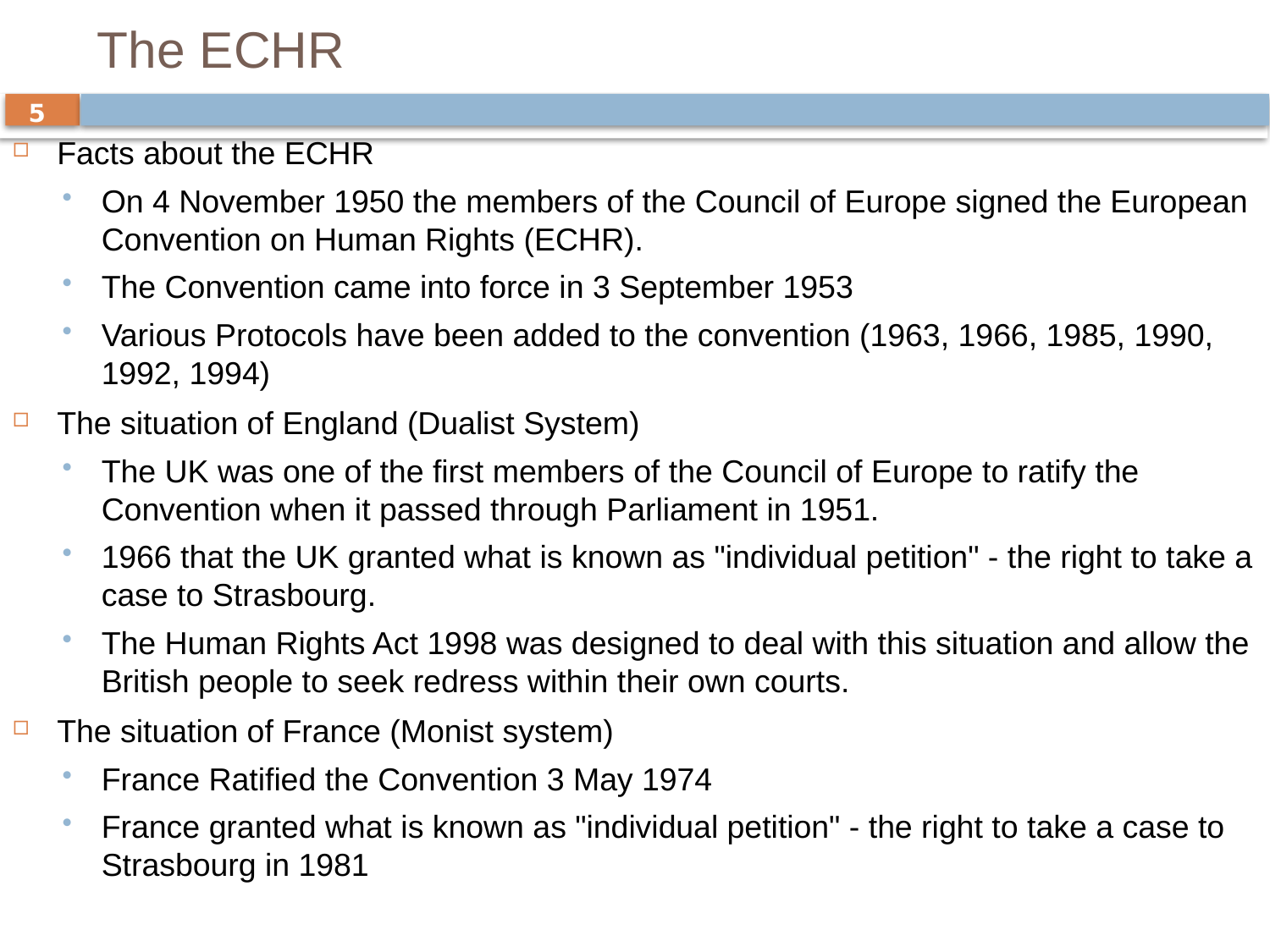

# The ECHR
5
Facts about the ECHR
On 4 November 1950 the members of the Council of Europe signed the European Convention on Human Rights (ECHR).
The Convention came into force in 3 September 1953
Various Protocols have been added to the convention (1963, 1966, 1985, 1990, 1992, 1994)
The situation of England (Dualist System)
The UK was one of the first members of the Council of Europe to ratify the Convention when it passed through Parliament in 1951.
1966 that the UK granted what is known as "individual petition" - the right to take a case to Strasbourg.
The Human Rights Act 1998 was designed to deal with this situation and allow the British people to seek redress within their own courts.
The situation of France (Monist system)
France Ratified the Convention 3 May 1974
France granted what is known as "individual petition" - the right to take a case to Strasbourg in 1981